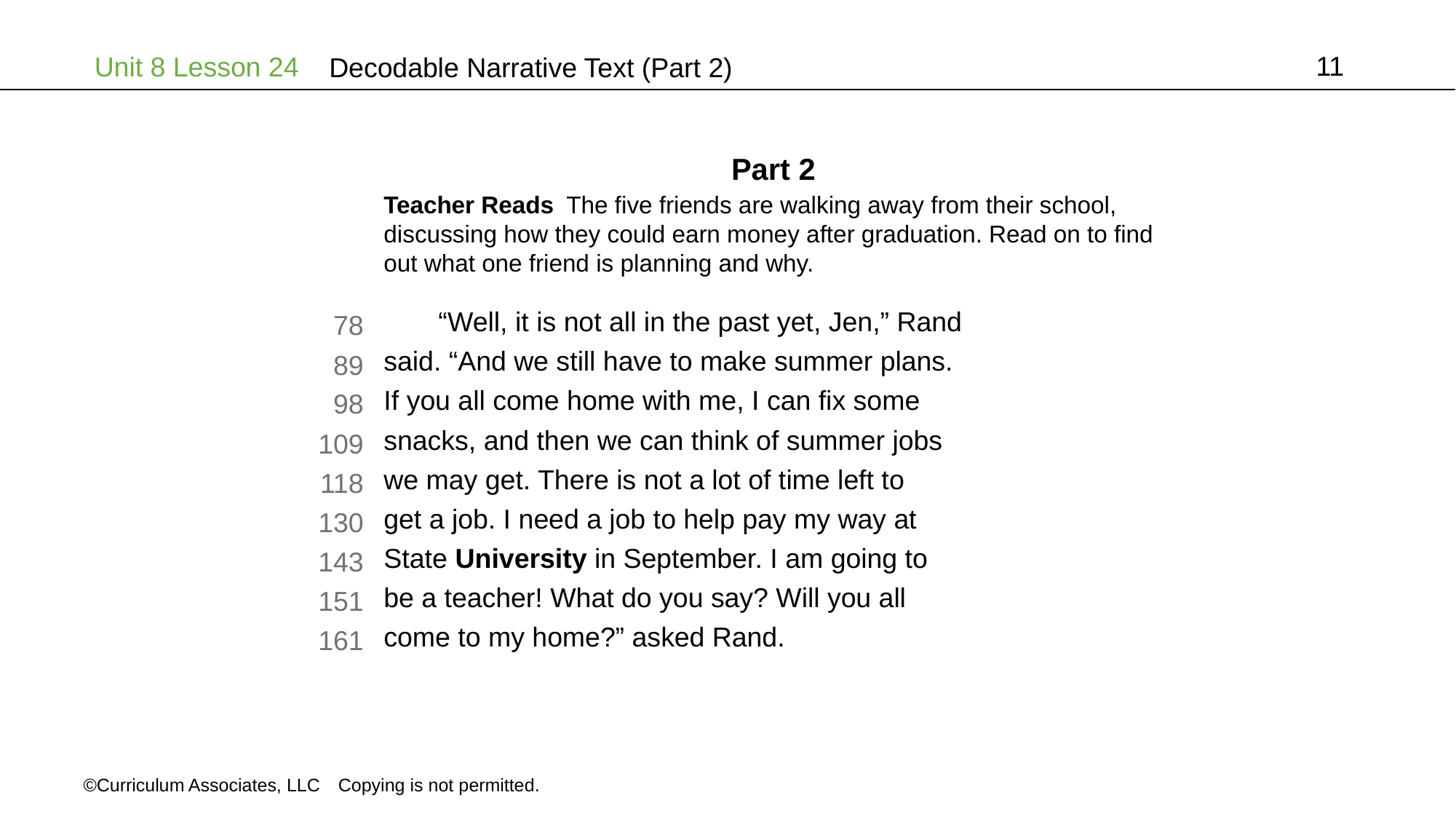

11
# Decodable Narrative Text (Part 2)

Part 2

Teacher Reads The five friends are walking away from their school,
discussing how they could earn money after graduation. Read on to find
out what one friend is planning and why.
“Well, it is not all in the past yet, Jen,” Rand
said. “And we still have to make summer plans.
If you all come home with me, I can fix some
snacks, and then we can think of summer jobs
we may get. There is not a lot of time left to
get a job. I need a job to help pay my way at
State University in September. I am going to
be a teacher! What do you say? Will you all
come to my home?” asked Rand.
78
89
98
109
118
130
143
151
161